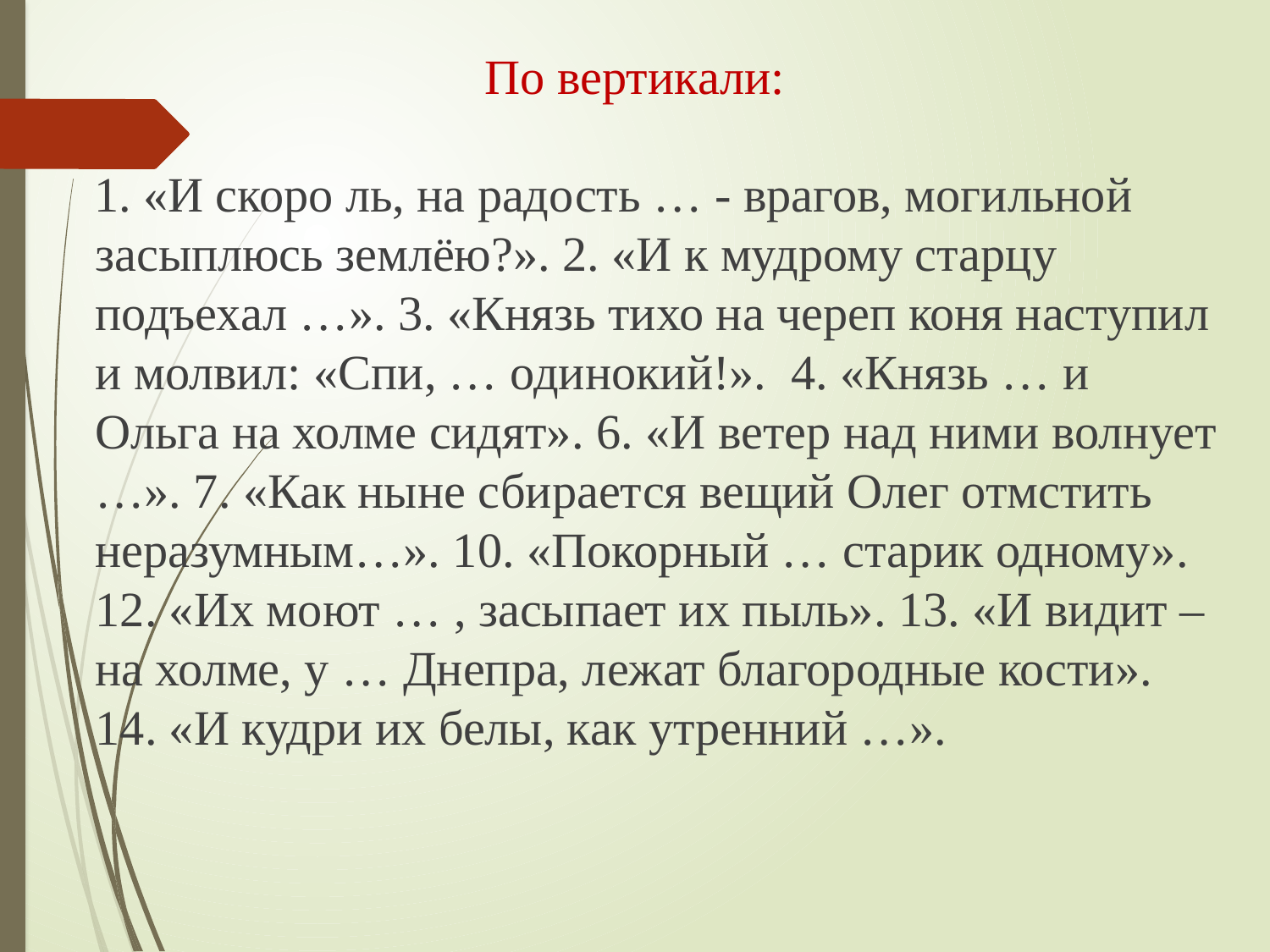

# По вертикали:
    1. «И скоро ль, на радость … - врагов, могильной засыплюсь землёю?». 2. «И к мудрому старцу подъехал …». 3. «Князь тихо на череп коня наступил и молвил: «Спи, … одинокий!».  4. «Князь … и Ольга на холме сидят». 6. «И ветер над ними волнует …». 7. «Как ныне сбирается вещий Олег отмстить неразумным…». 10. «Покорный … старик одному». 12. «Их моют … , засыпает их пыль». 13. «И видит – на холме, у … Днепра, лежат благородные кости». 14. «И кудри их белы, как утренний …».